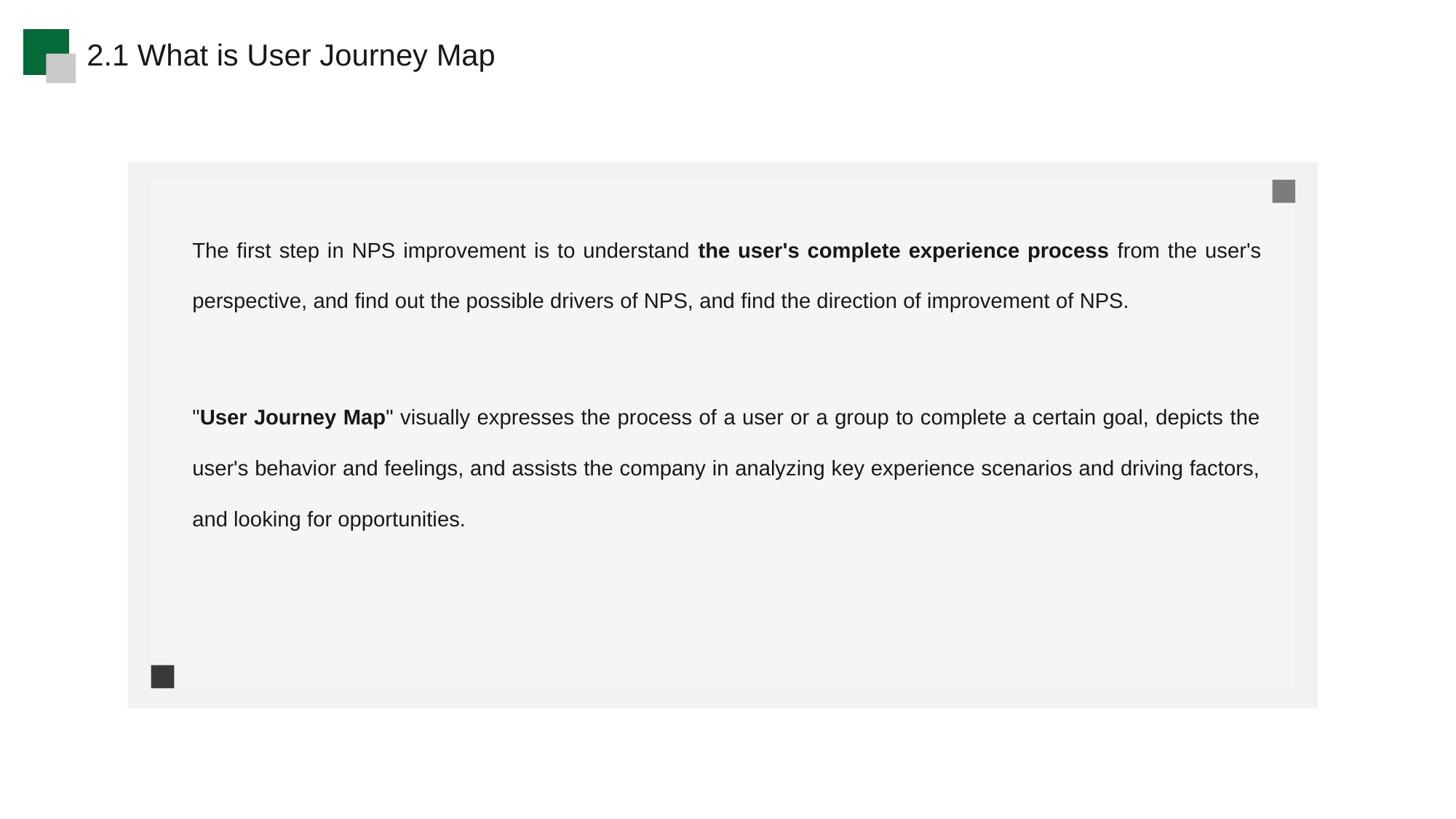

2.1 What is User Journey Map

The first step in NPS improvement is to understand the user's complete experience process from the user's perspective, and find out the possible drivers of NPS, and find the direction of improvement of NPS.

"User Journey Map" visually expresses the process of a user or a group to complete a certain goal, depicts the user's behavior and feelings, and assists the company in analyzing key experience scenarios and driving factors, and looking for opportunities.